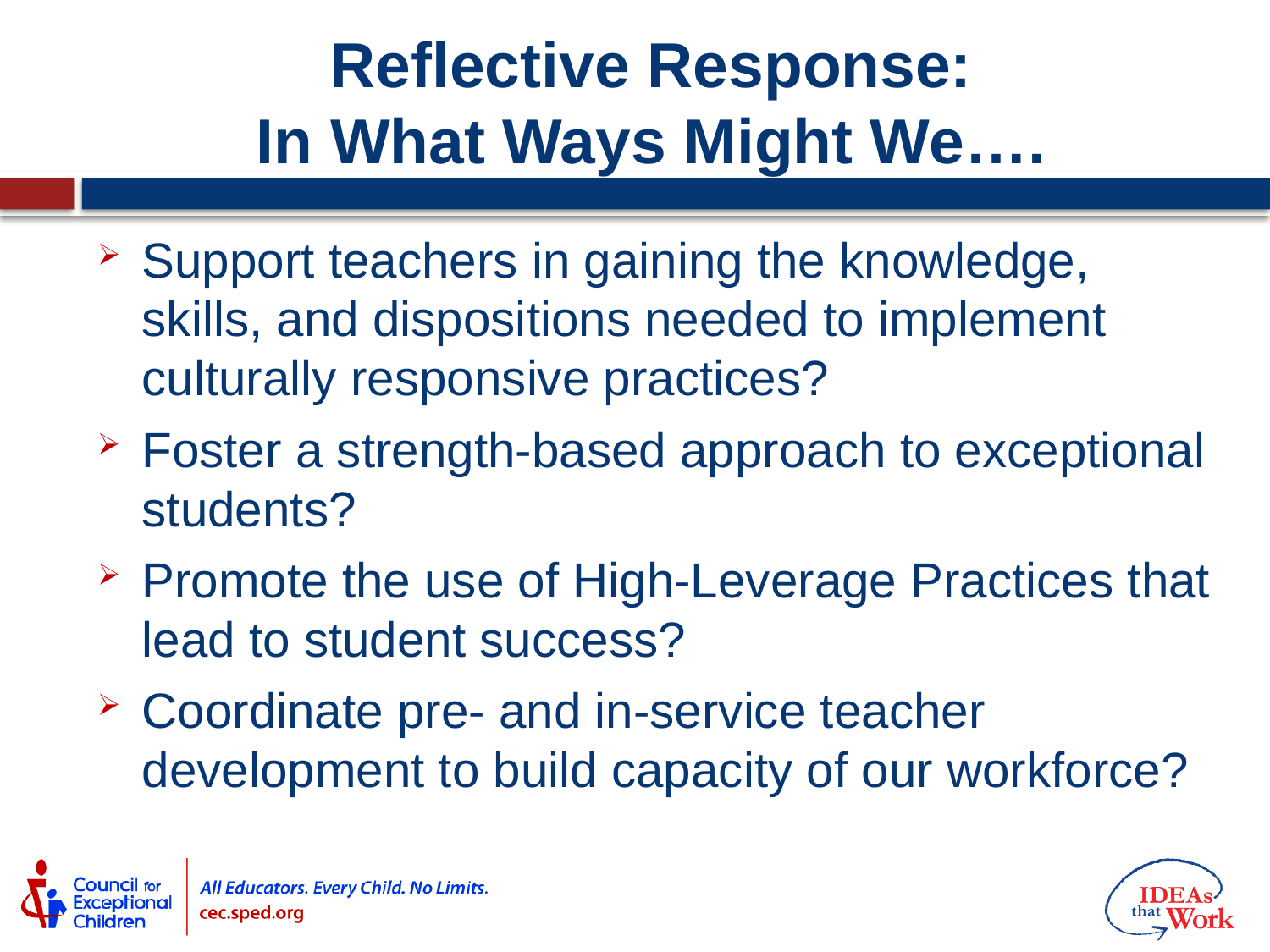

# Reflective Response: In What Ways Might We….
Support teachers in gaining the knowledge, skills, and dispositions needed to implement culturally responsive practices?
Foster a strength-based approach to exceptional students?
Promote the use of High-Leverage Practices that lead to student success?
Coordinate pre- and in-service teacher development to build capacity of our workforce?